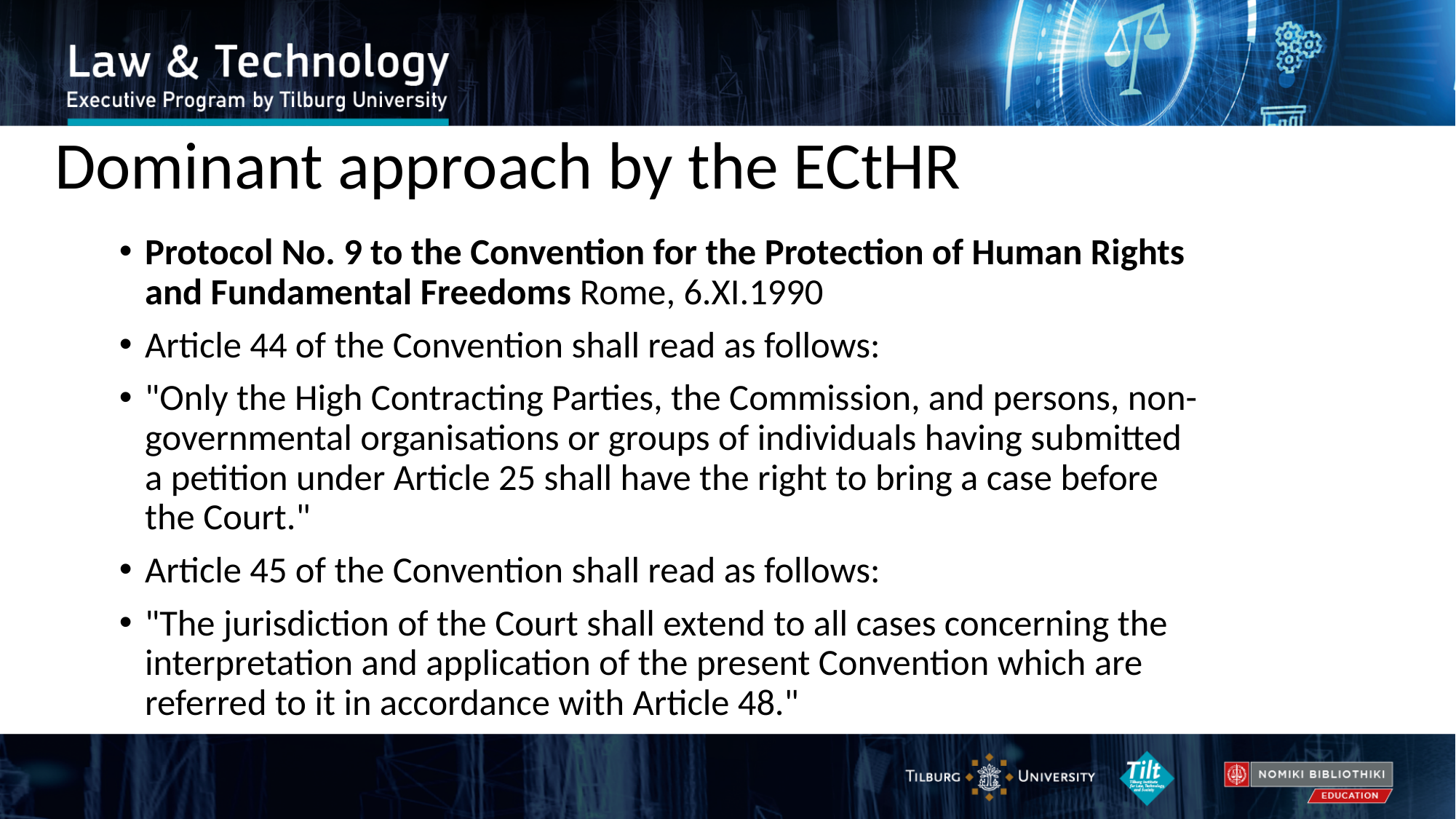

# Dominant approach by the ECtHR
Protocol No. 9 to the Convention for the Protection of Human Rights and Fundamental Freedoms Rome, 6.XI.1990
Article 44 of the Convention shall read as follows:
"Only the High Contracting Parties, the Commission, and persons, non-governmental organisations or groups of individuals having submitted a petition under Article 25 shall have the right to bring a case before the Court."
Article 45 of the Convention shall read as follows:
"The jurisdiction of the Court shall extend to all cases concerning the interpretation and application of the present Convention which are referred to it in accordance with Article 48."